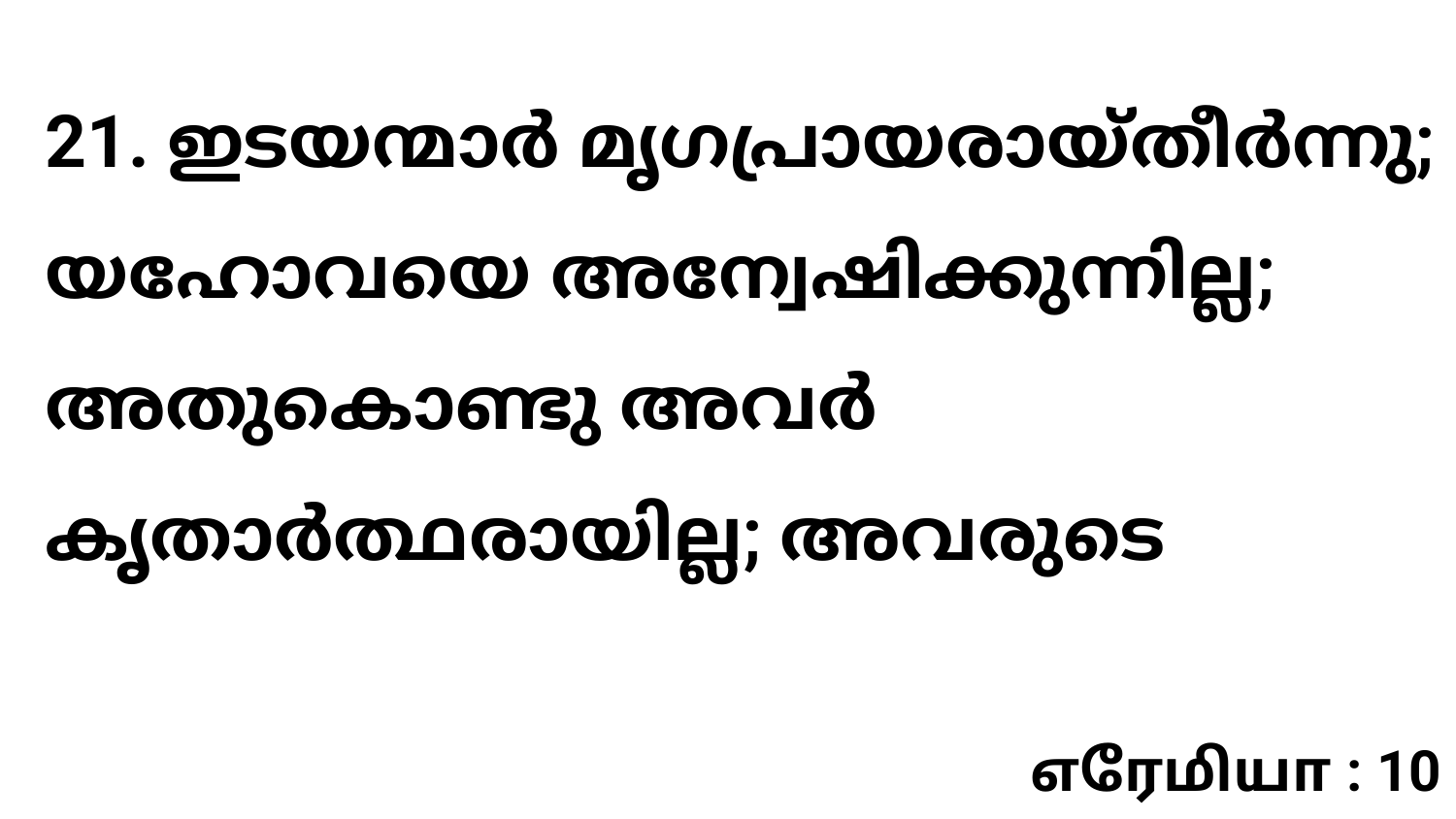

21. ഇടയന്മാർ മൃഗപ്രായരായ്തീർന്നു; യഹോവയെ അന്വേഷിക്കുന്നില്ല; അതുകൊണ്ടു അവർ കൃതാർത്ഥരായില്ല; അവരുടെ
எரேமியா : 10